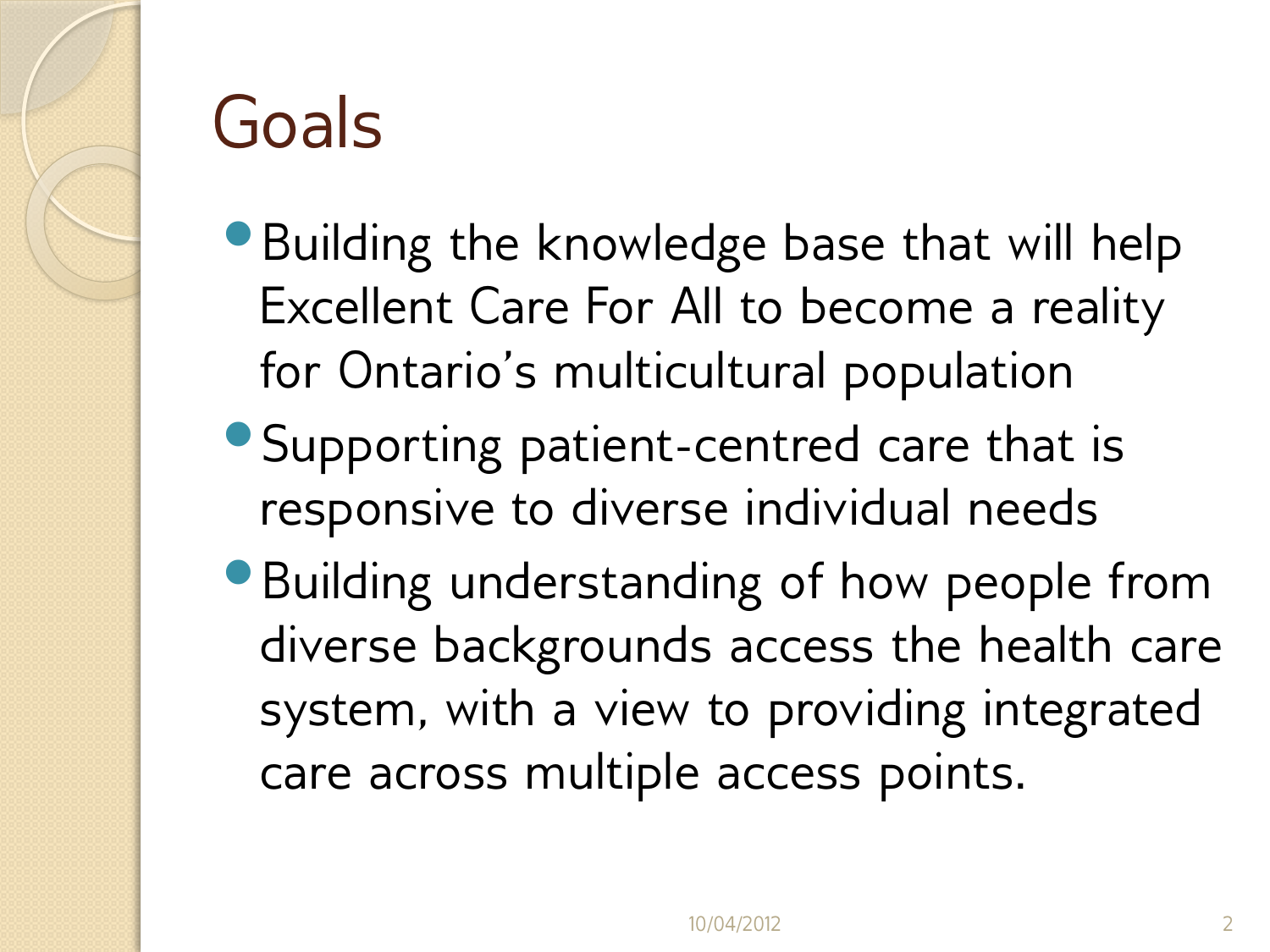

# Goals
Building the knowledge base that will help Excellent Care For All to become a reality for Ontario’s multicultural population
Supporting patient-centred care that is responsive to diverse individual needs
Building understanding of how people from diverse backgrounds access the health care system, with a view to providing integrated care across multiple access points.

10/04/2012
2